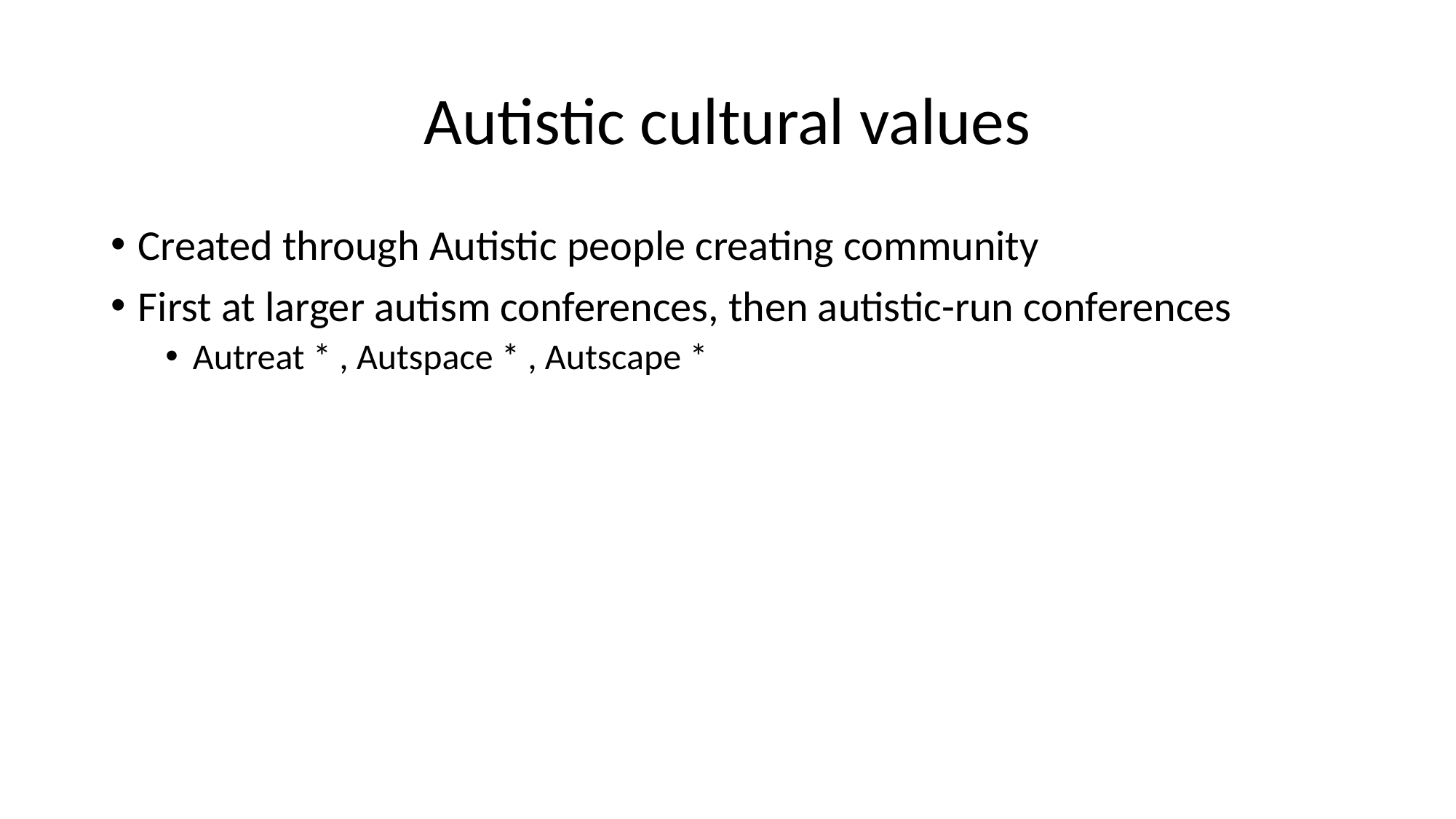

# Autistic cultural values
Created through Autistic people creating community
First at larger autism conferences, then autistic-run conferences
Autreat * , Autspace * , Autscape *